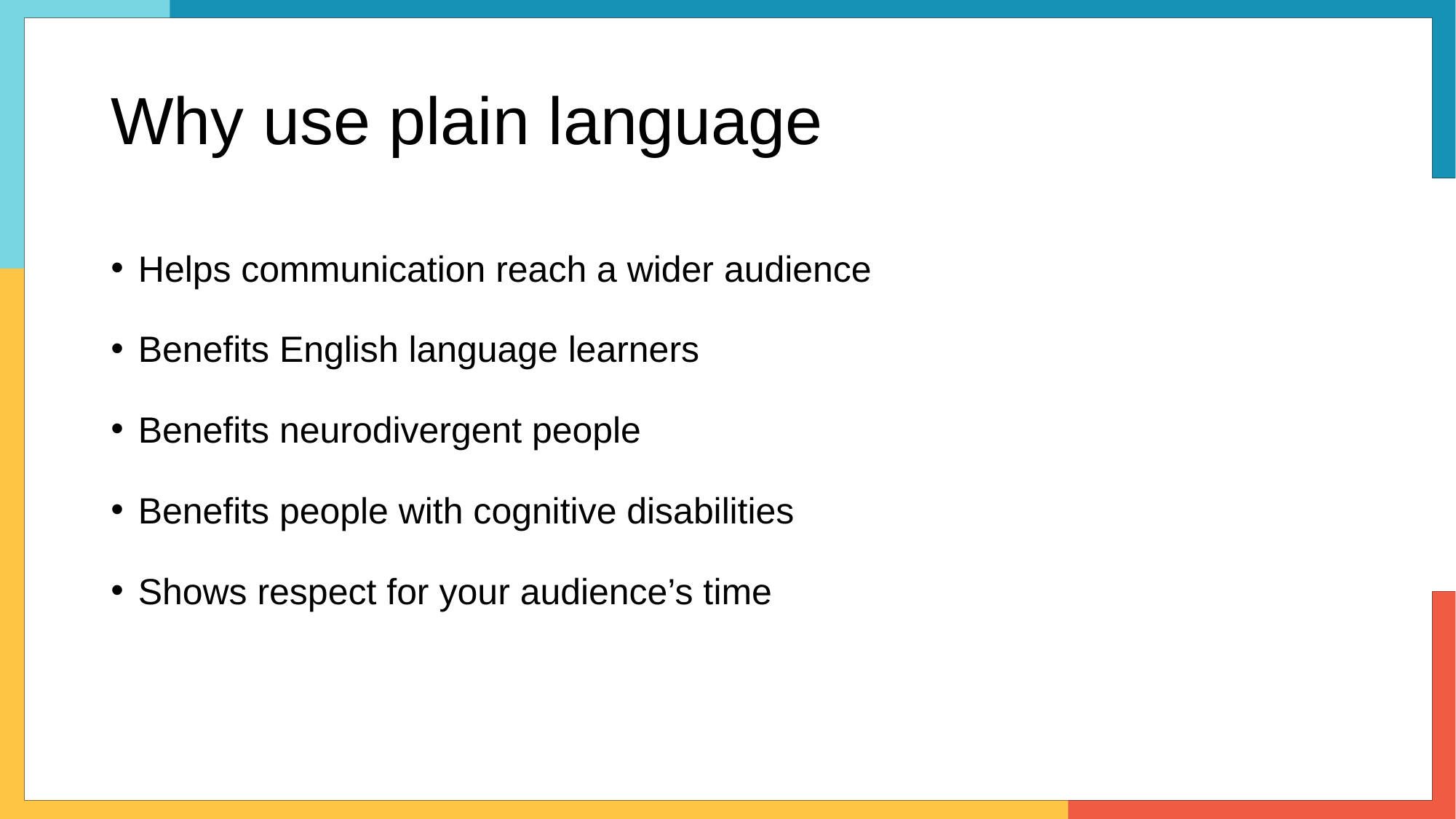

# Why use plain language
Helps communication reach a wider audience
Benefits English language learners
Benefits neurodivergent people
Benefits people with cognitive disabilities
Shows respect for your audience’s time